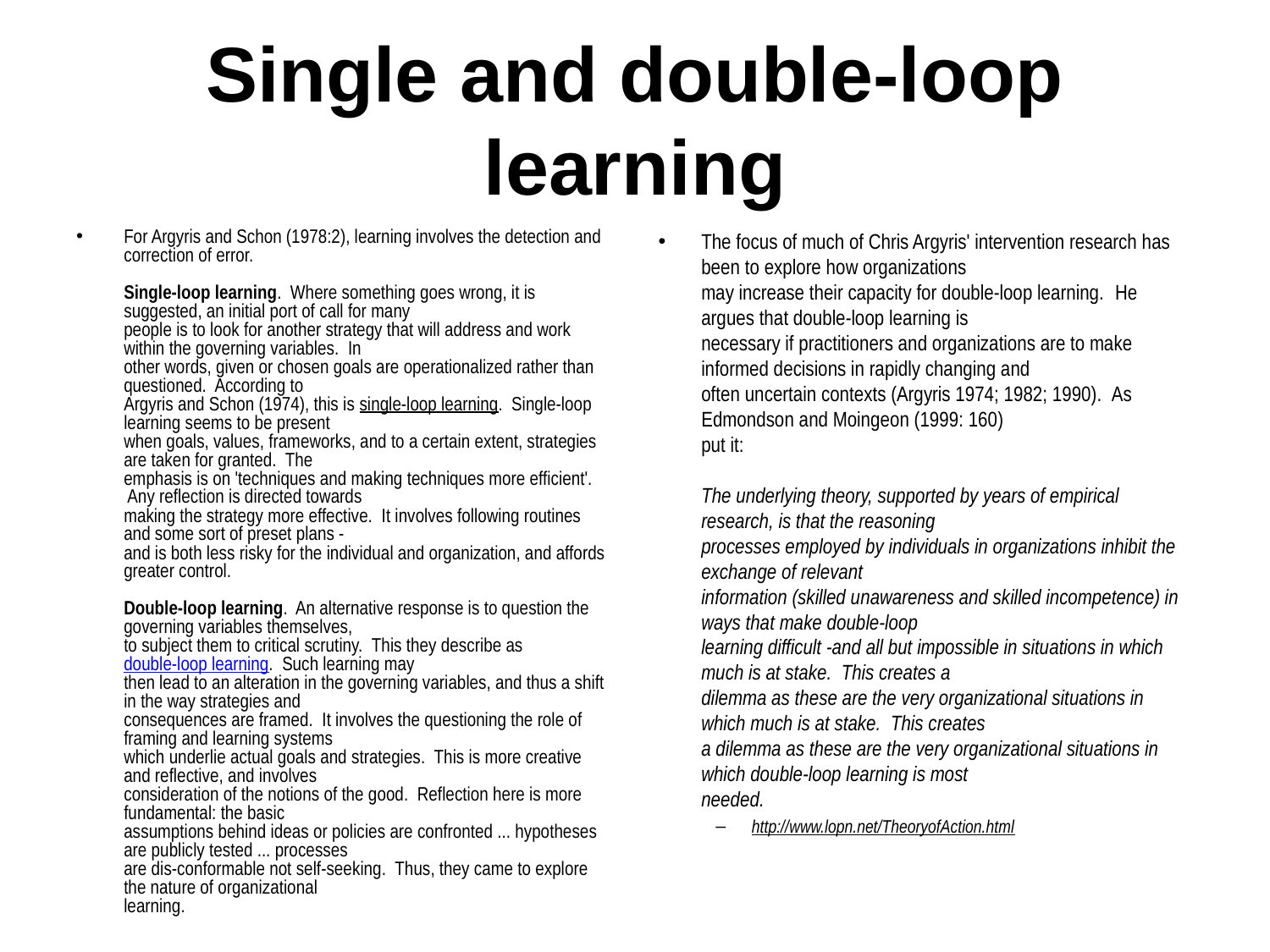

# Single and double-loop learning
For Argyris and Schon (1978:2), learning involves the detection and correction of error.
Single-loop learning.  Where something goes wrong, it is suggested, an initial port of call for many
people is to look for another strategy that will address and work within the governing variables.  In
other words, given or chosen goals are operationalized rather than questioned.  According to
Argyris and Schon (1974), this is single-loop learning.  Single-loop learning seems to be present
when goals, values, frameworks, and to a certain extent, strategies are taken for granted.  The
emphasis is on 'techniques and making techniques more efficient'.  Any reflection is directed towards
making the strategy more effective.  It involves following routines and some sort of preset plans -
and is both less risky for the individual and organization, and affords greater control.
Double-loop learning.  An alternative response is to question the governing variables themselves,
to subject them to critical scrutiny.  This they describe as double-loop learning.  Such learning may
then lead to an alteration in the governing variables, and thus a shift in the way strategies and
consequences are framed.  It involves the questioning the role of framing and learning systems
which underlie actual goals and strategies.  This is more creative and reflective, and involves
consideration of the notions of the good.  Reflection here is more fundamental: the basic
assumptions behind ideas or policies are confronted ... hypotheses are publicly tested ... processes
are dis-conformable not self-seeking.  Thus, they came to explore the nature of organizational
learning.

The focus of much of Chris Argyris' intervention research has been to explore how organizations
may increase their capacity for double-loop learning.  He argues that double-loop learning is
necessary if practitioners and organizations are to make informed decisions in rapidly changing and
often uncertain contexts (Argyris 1974; 1982; 1990).  As Edmondson and Moingeon (1999: 160)
put it:
The underlying theory, supported by years of empirical research, is that the reasoning
processes employed by individuals in organizations inhibit the exchange of relevant
information (skilled unawareness and skilled incompetence) in ways that make double-loop
learning difficult -and all but impossible in situations in which much is at stake.  This creates a
dilemma as these are the very organizational situations in which much is at stake.  This creates
a dilemma as these are the very organizational situations in which double-loop learning is most
needed.
http://www.lopn.net/TheoryofAction.html